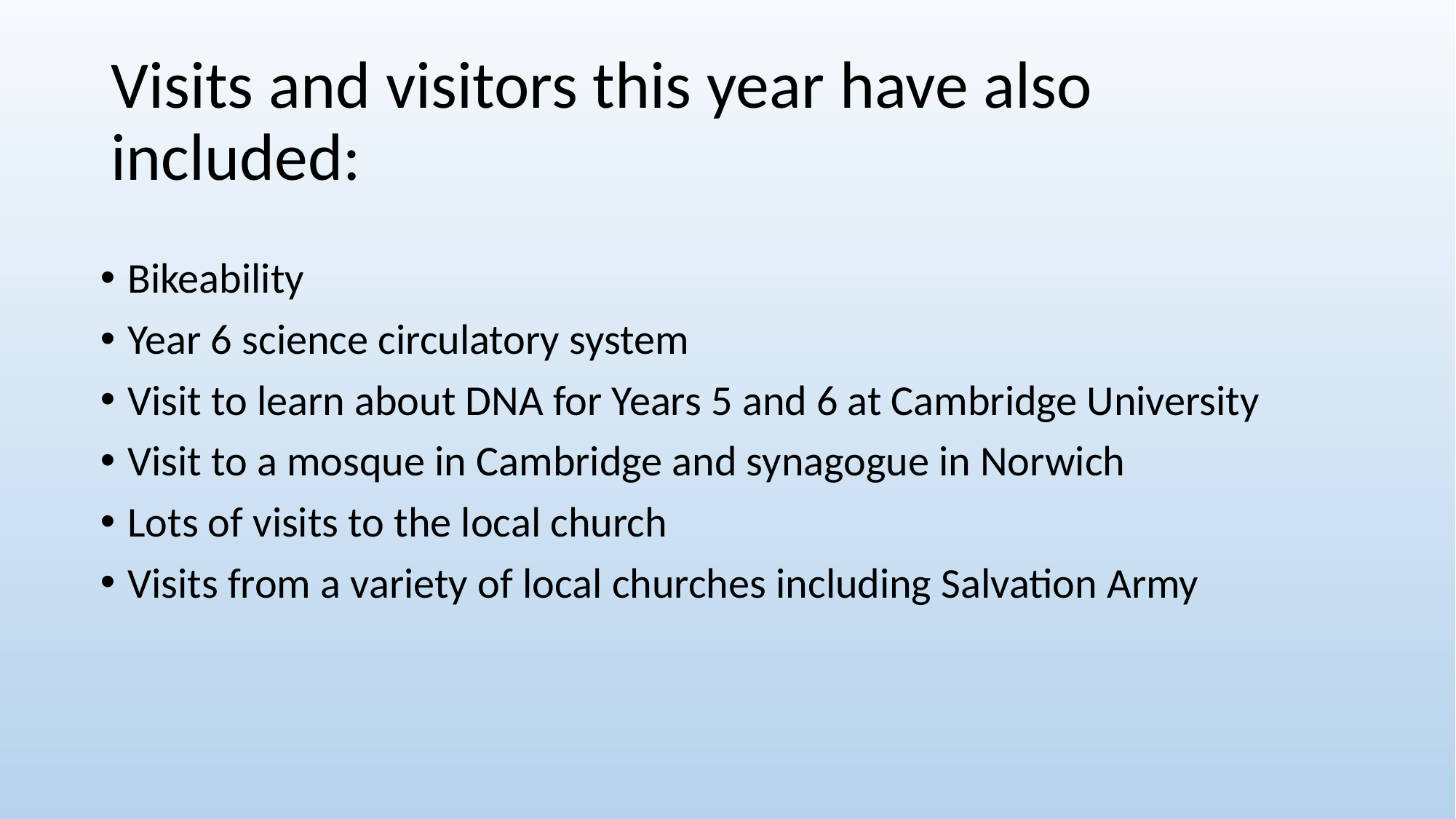

# Visits and visitors this year have also included:

Bikeability
Year 6 science circulatory system
Visit to learn about DNA for Years 5 and 6 at Cambridge University
Visit to a mosque in Cambridge and synagogue in Norwich
Lots of visits to the local church
Visits from a variety of local churches including Salvation Army